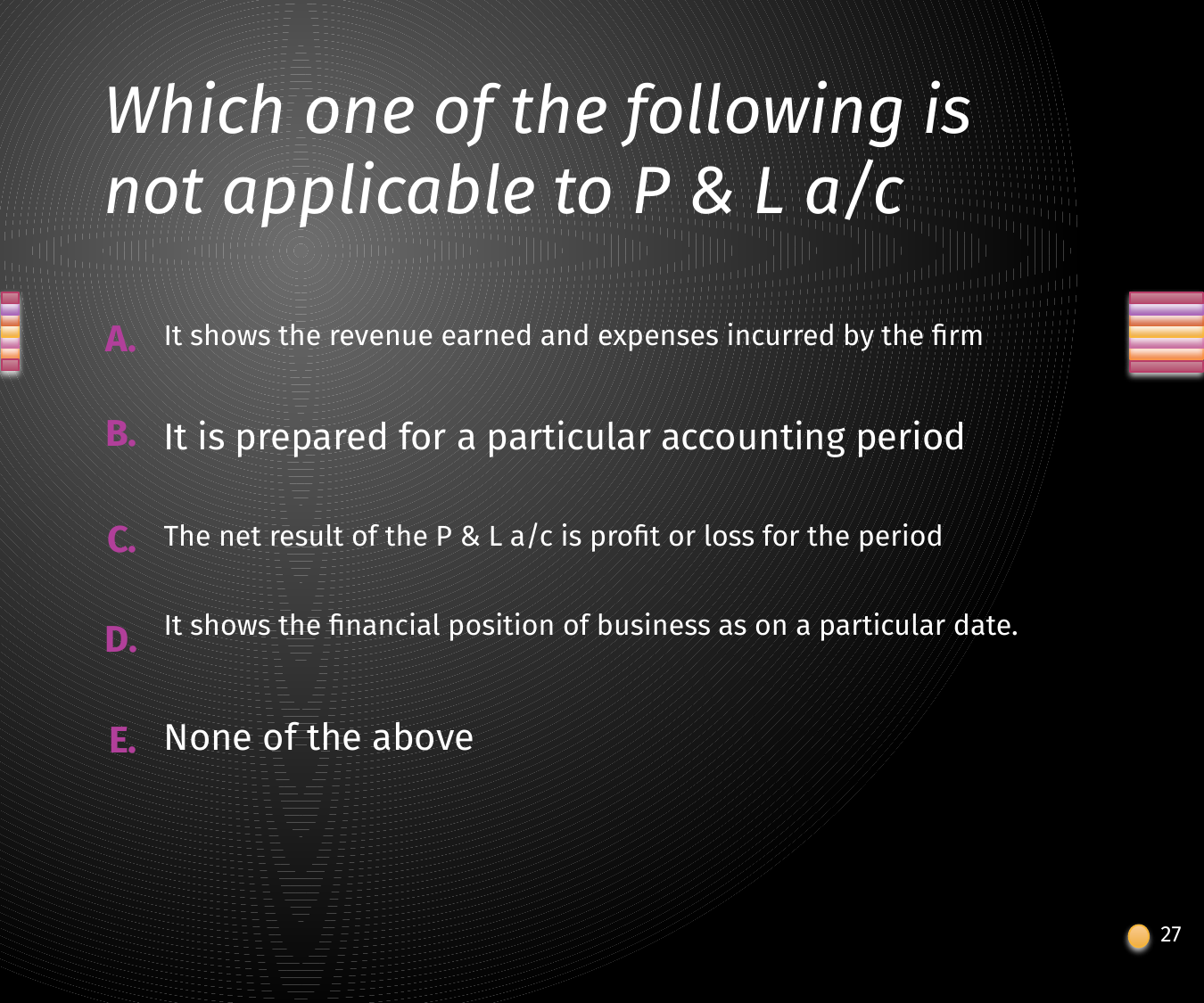

# Which one of the following is not applicable to P & L a/c
It shows the revenue earned and expenses incurred by the firm
It is prepared for a particular accounting period
The net result of the P & L a/c is profit or loss for the period
It shows the financial position of business as on a particular date.
None of the above
27